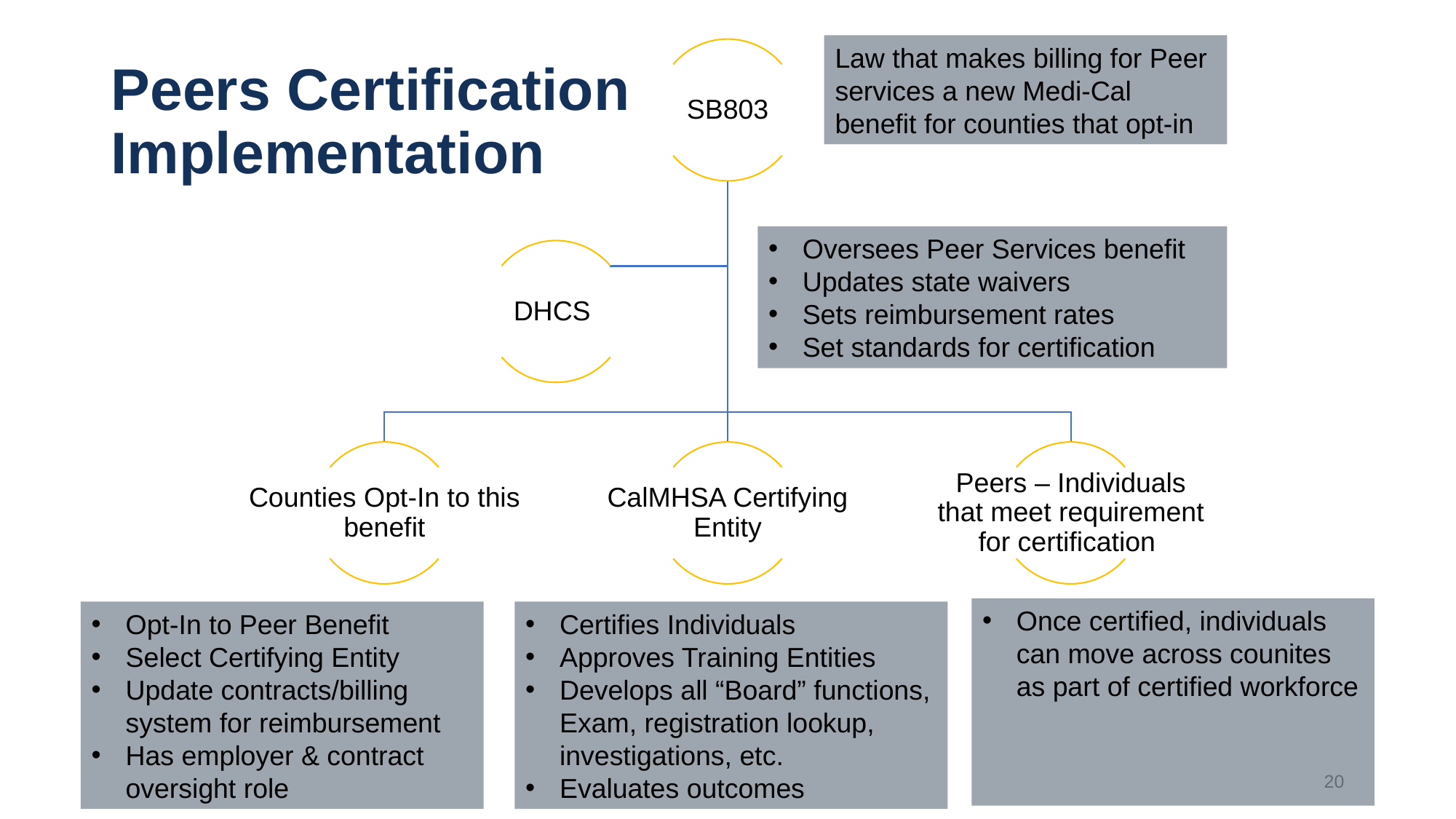

SB803
Counties Opt-In to this benefit
CalMHSA Certifying Entity
Peers – Individuals that meet requirement for certification
DHCS
Law that makes billing for Peer services a new Medi-Cal benefit for counties that opt-in
# Peers Certification Implementation
Oversees Peer Services benefit
Updates state waivers
Sets reimbursement rates
Set standards for certification
Once certified, individuals can move across counites as part of certified workforce

Opt-In to Peer Benefit
Select Certifying Entity
Update contracts/billing system for reimbursement
Has employer & contract oversight role
Certifies Individuals
Approves Training Entities
Develops all “Board” functions, Exam, registration lookup, investigations, etc.
Evaluates outcomes
20